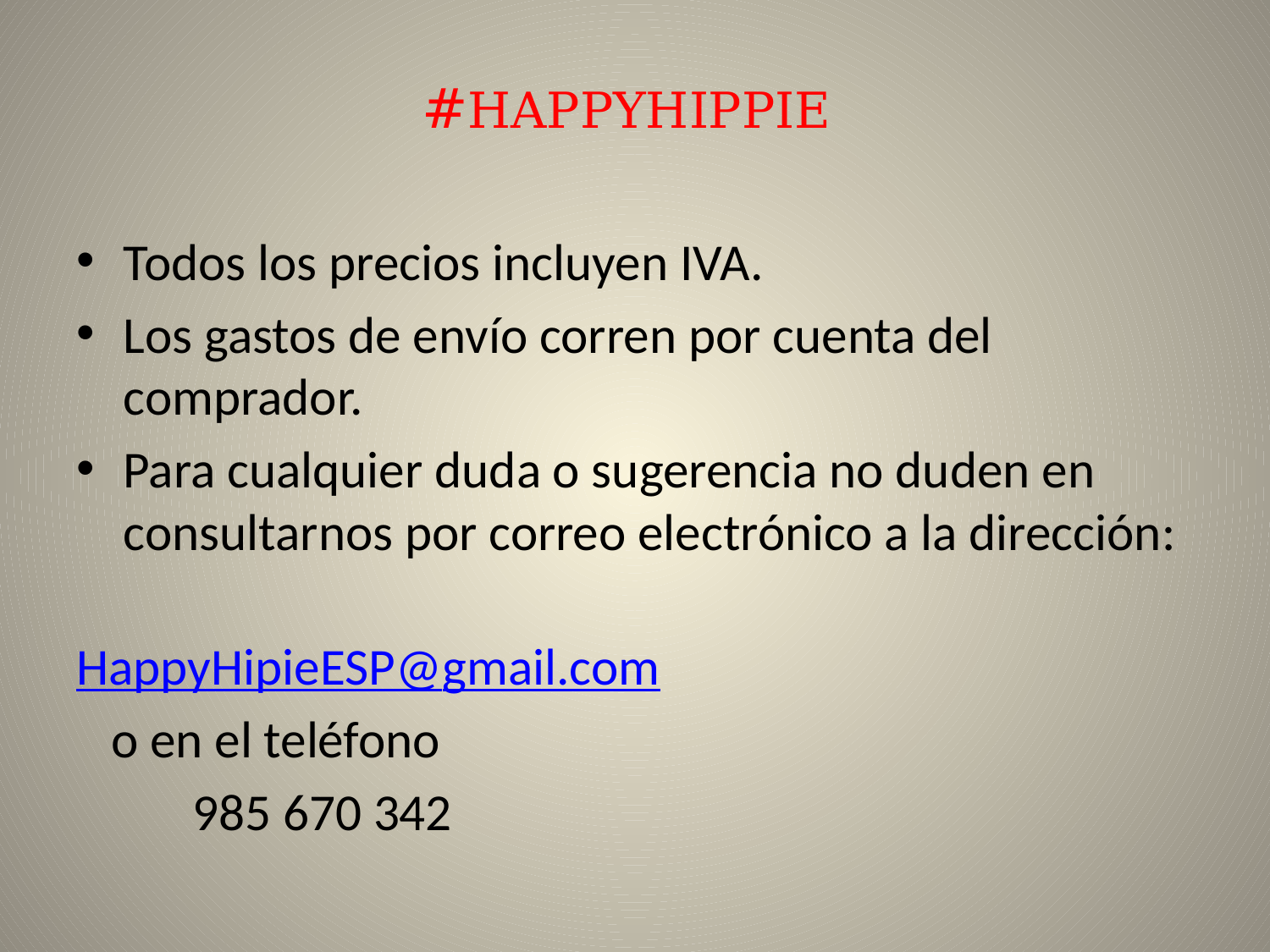

# #HAPPYHIPPIE
Todos los precios incluyen IVA.
Los gastos de envío corren por cuenta del comprador.
Para cualquier duda o sugerencia no duden en consultarnos por correo electrónico a la dirección:
HappyHipieESP@gmail.com
   o en el teléfono
			985 670 342